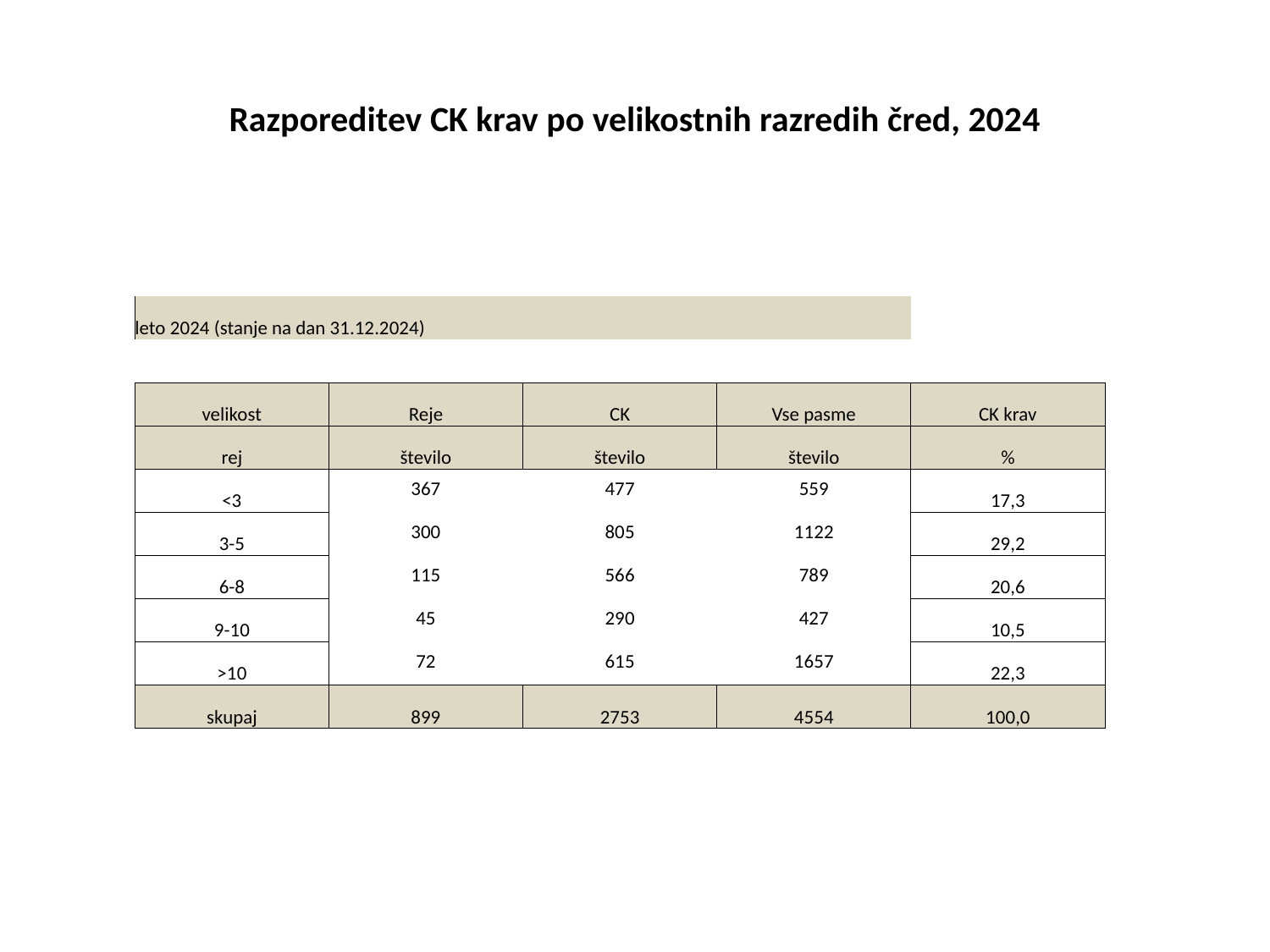

# Razporeditev CK krav po velikostnih razredih čred, 2024
| leto 2024 (stanje na dan 31.12.2024) |  |  |  |  |
| --- | --- | --- | --- | --- |
|  |  |  |  |  |
| velikost | Reje | CK | Vse pasme | CK krav |
| rej | število | število | število | % |
| <3 | 367 | 477 | 559 | 17,3 |
| 3-5 | 300 | 805 | 1122 | 29,2 |
| 6-8 | 115 | 566 | 789 | 20,6 |
| 9-10 | 45 | 290 | 427 | 10,5 |
| >10 | 72 | 615 | 1657 | 22,3 |
| skupaj | 899 | 2753 | 4554 | 100,0 |